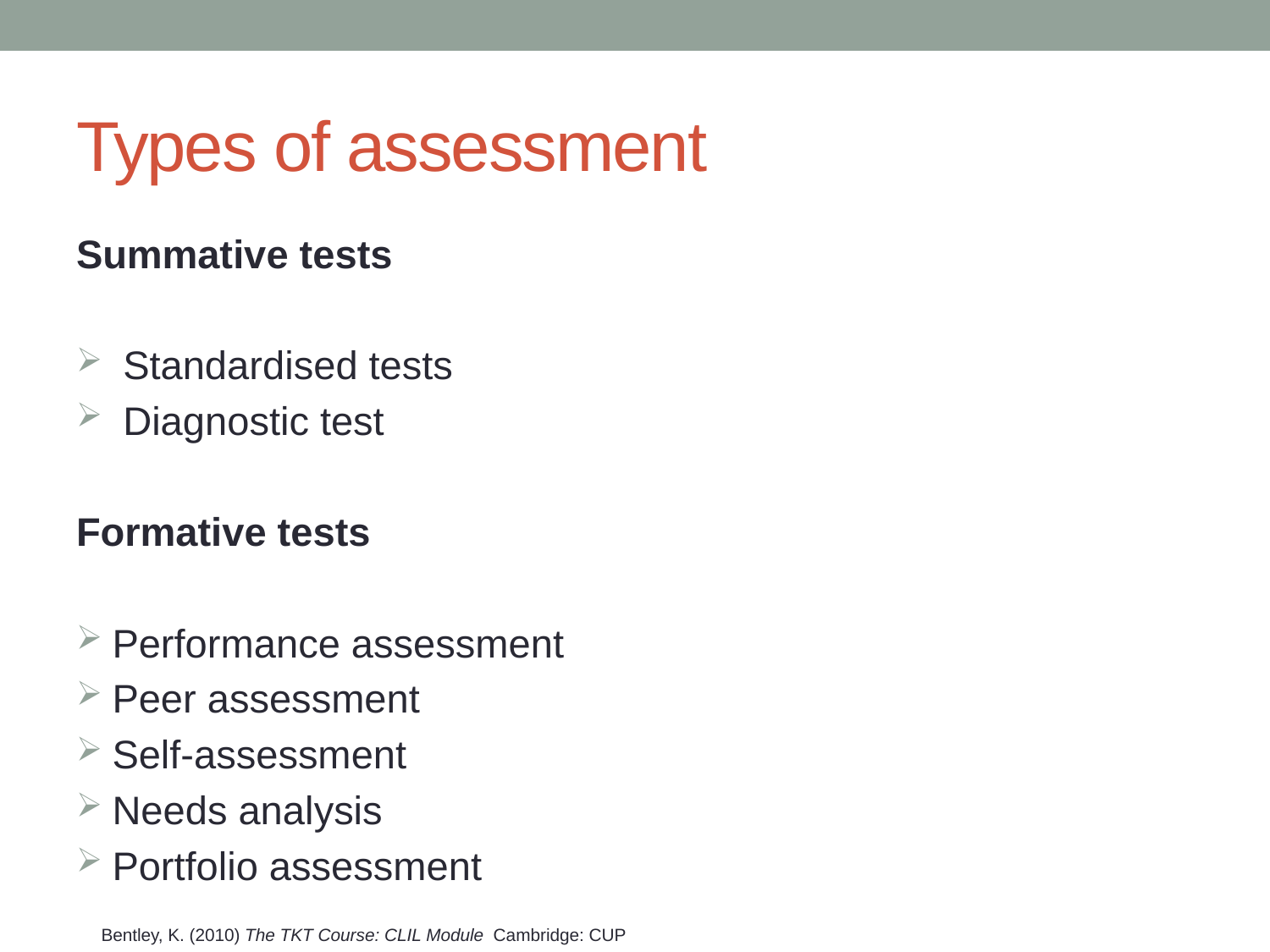

# Types of assessment
Summative tests

  Standardised tests
  Diagnostic test

Formative tests

 Performance assessment
 Peer assessment
 Self-assessment
 Needs analysis
 Portfolio assessment
Bentley, K. (2010) The TKT Course: CLIL Module  Cambridge: CUP